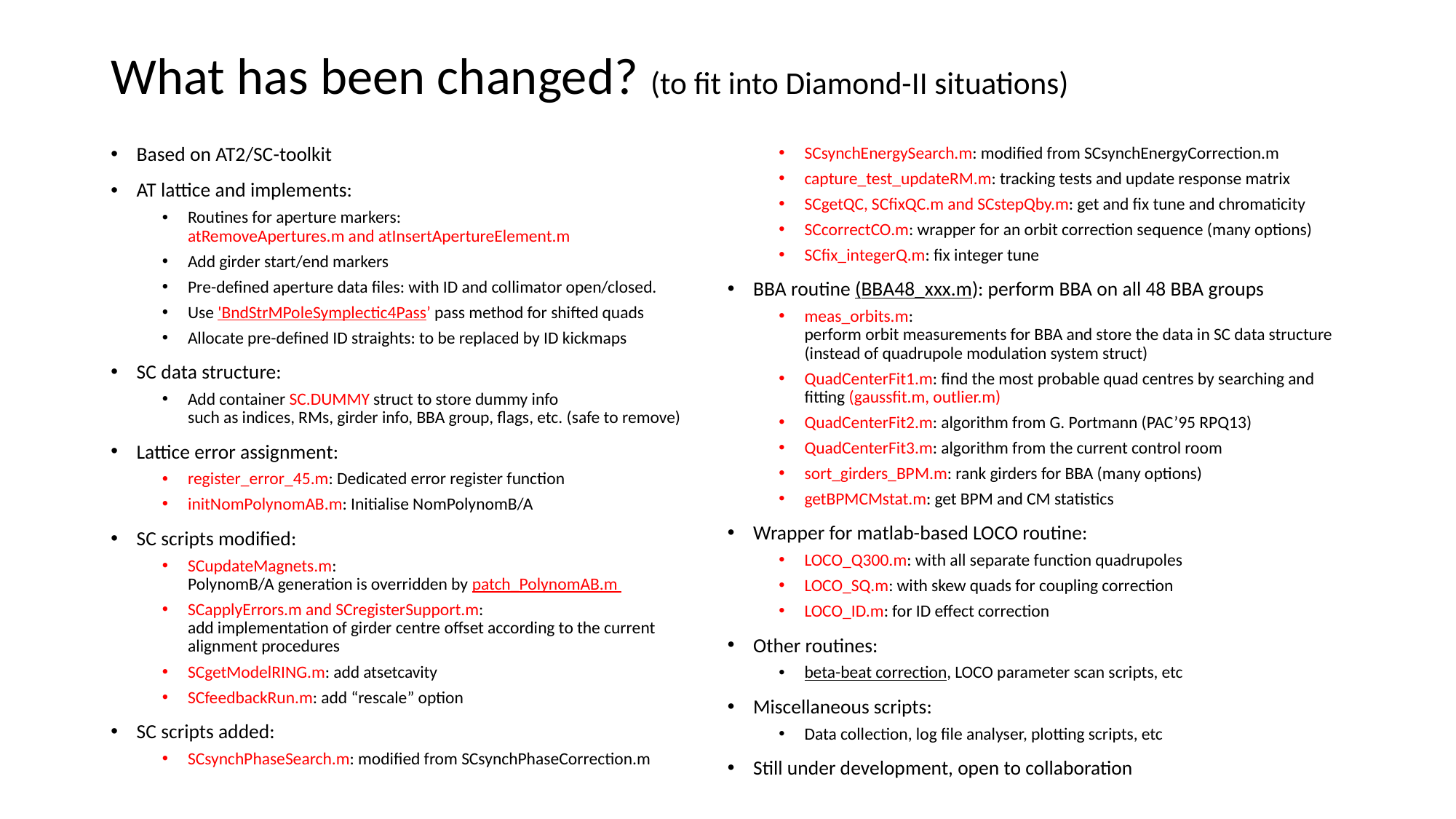

# What has been changed? (to fit into Diamond-II situations)
Based on AT2/SC-toolkit
AT lattice and implements:
Routines for aperture markers:
atRemoveApertures.m and atInsertApertureElement.m
Add girder start/end markers
Pre-defined aperture data files: with ID and collimator open/closed.
Use 'BndStrMPoleSymplectic4Pass’ pass method for shifted quads
Allocate pre-defined ID straights: to be replaced by ID kickmaps
SC data structure:
Add container SC.DUMMY struct to store dummy info
such as indices, RMs, girder info, BBA group, flags, etc. (safe to remove)
Lattice error assignment:
register_error_45.m: Dedicated error register function
initNomPolynomAB.m: Initialise NomPolynomB/A
SC scripts modified:
SCupdateMagnets.m:
PolynomB/A generation is overridden by patch_PolynomAB.m
SCapplyErrors.m and SCregisterSupport.m:
add implementation of girder centre offset according to the current alignment procedures
SCgetModelRING.m: add atsetcavity
SCfeedbackRun.m: add “rescale” option
SC scripts added:
SCsynchPhaseSearch.m: modified from SCsynchPhaseCorrection.m
SCsynchEnergySearch.m: modified from SCsynchEnergyCorrection.m
capture_test_updateRM.m: tracking tests and update response matrix
SCgetQC, SCfixQC.m and SCstepQby.m: get and fix tune and chromaticity
SCcorrectCO.m: wrapper for an orbit correction sequence (many options)
SCfix_integerQ.m: fix integer tune
BBA routine (BBA48_xxx.m): perform BBA on all 48 BBA groups
meas_orbits.m:
perform orbit measurements for BBA and store the data in SC data structure (instead of quadrupole modulation system struct)
QuadCenterFit1.m: find the most probable quad centres by searching and fitting (gaussfit.m, outlier.m)
QuadCenterFit2.m: algorithm from G. Portmann (PAC’95 RPQ13)
QuadCenterFit3.m: algorithm from the current control room
sort_girders_BPM.m: rank girders for BBA (many options)
getBPMCMstat.m: get BPM and CM statistics
Wrapper for matlab-based LOCO routine:
LOCO_Q300.m: with all separate function quadrupoles
LOCO_SQ.m: with skew quads for coupling correction
LOCO_ID.m: for ID effect correction
Other routines:
beta-beat correction, LOCO parameter scan scripts, etc
Miscellaneous scripts:
Data collection, log file analyser, plotting scripts, etc
Still under development, open to collaboration